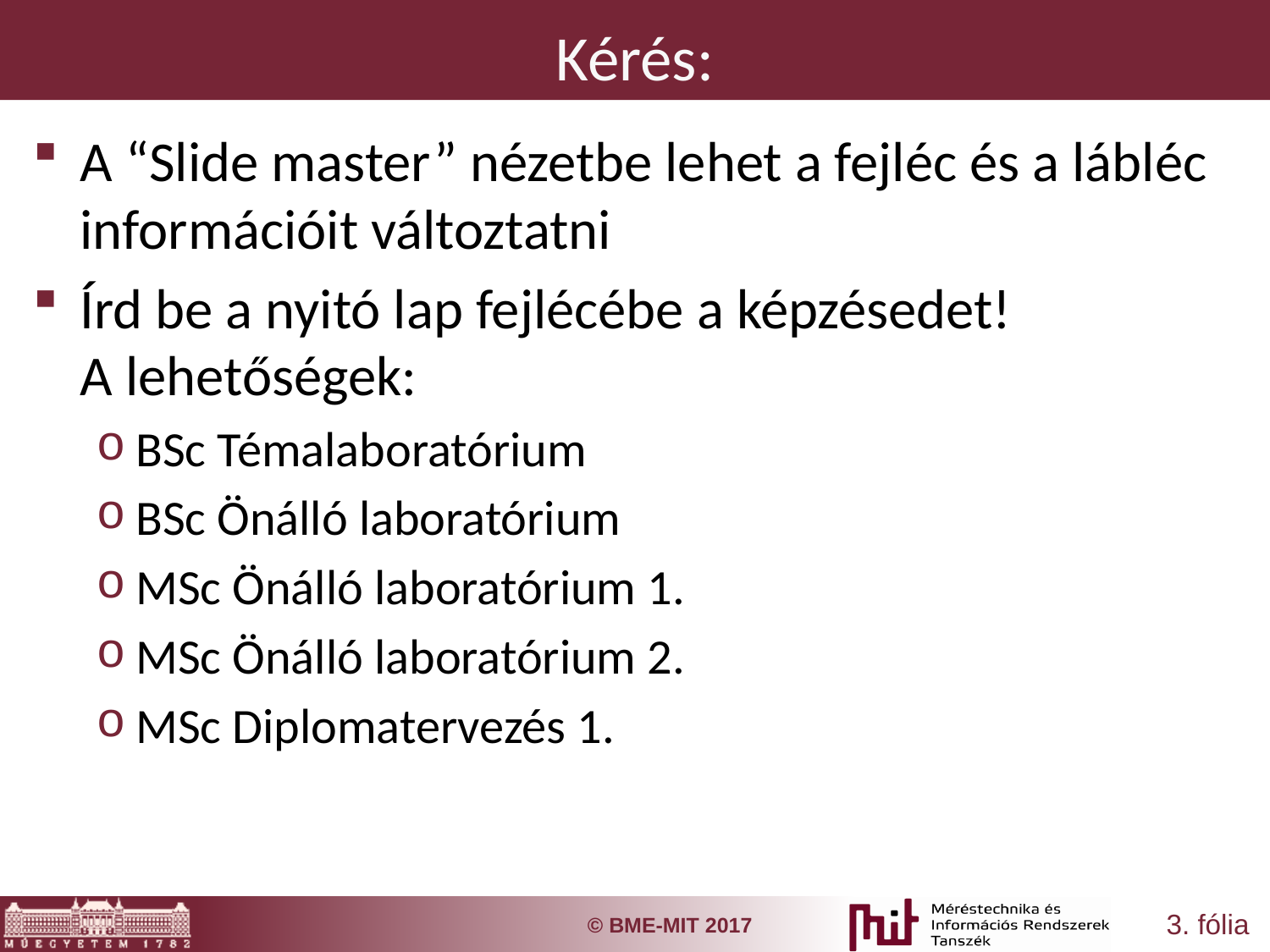

# Kérés:
A “Slide master” nézetbe lehet a fejléc és a lábléc információit változtatni
Írd be a nyitó lap fejlécébe a képzésedet!
A lehetőségek:
BSc Témalaboratórium
BSc Önálló laboratórium
MSc Önálló laboratórium 1.
MSc Önálló laboratórium 2.
MSc Diplomatervezés 1.